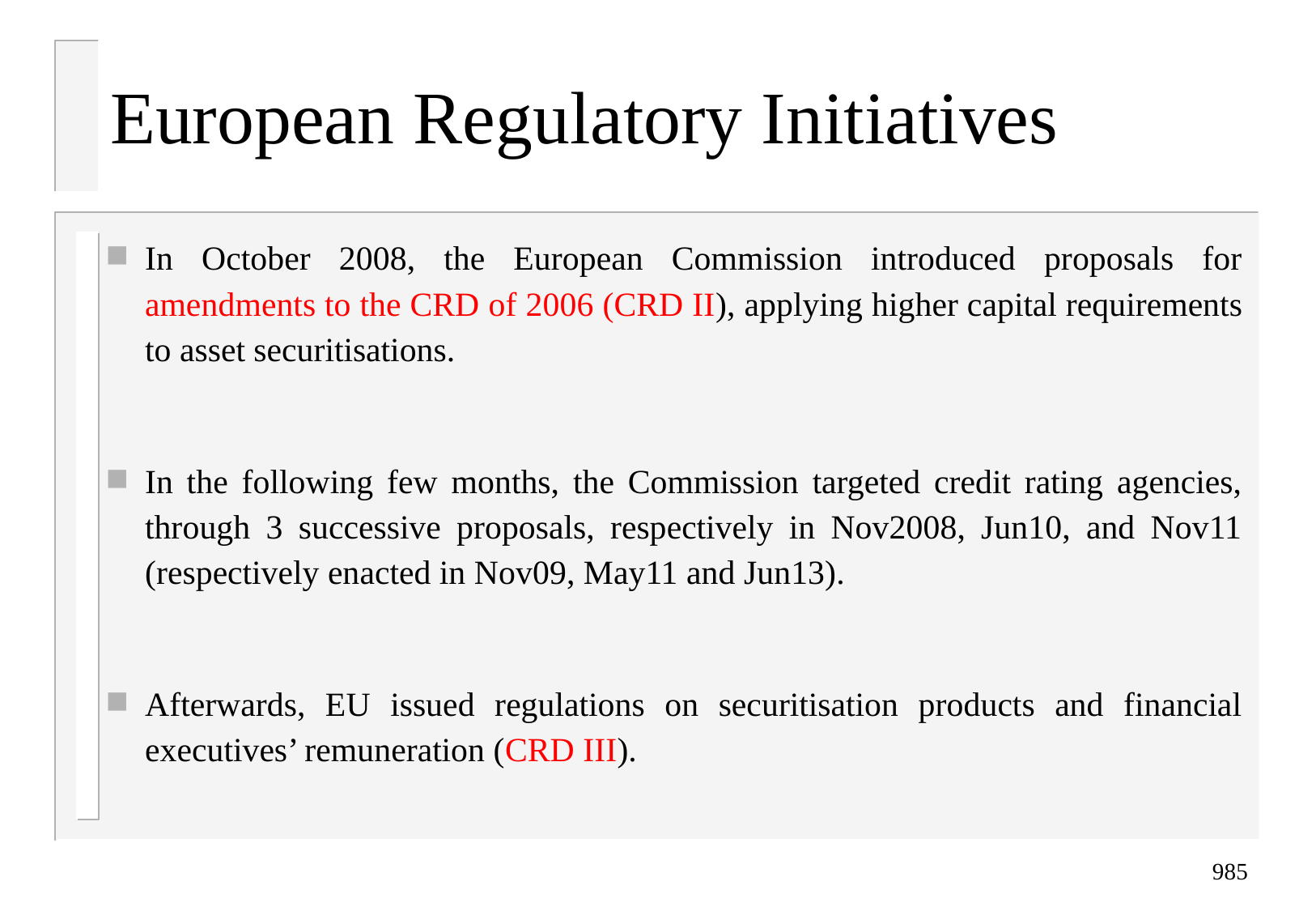

European Regulatory Initiatives
In October 2008, the European Commission introduced proposals for amendments to the CRD of 2006 (CRD II), applying higher capital requirements to asset securitisations.

In the following few months, the Commission targeted credit rating agencies, through 3 successive proposals, respectively in Nov2008, Jun10, and Nov11 (respectively enacted in Nov09, May11 and Jun13).

Afterwards, EU issued regulations on securitisation products and financial executives’ remuneration (CRD III).

985